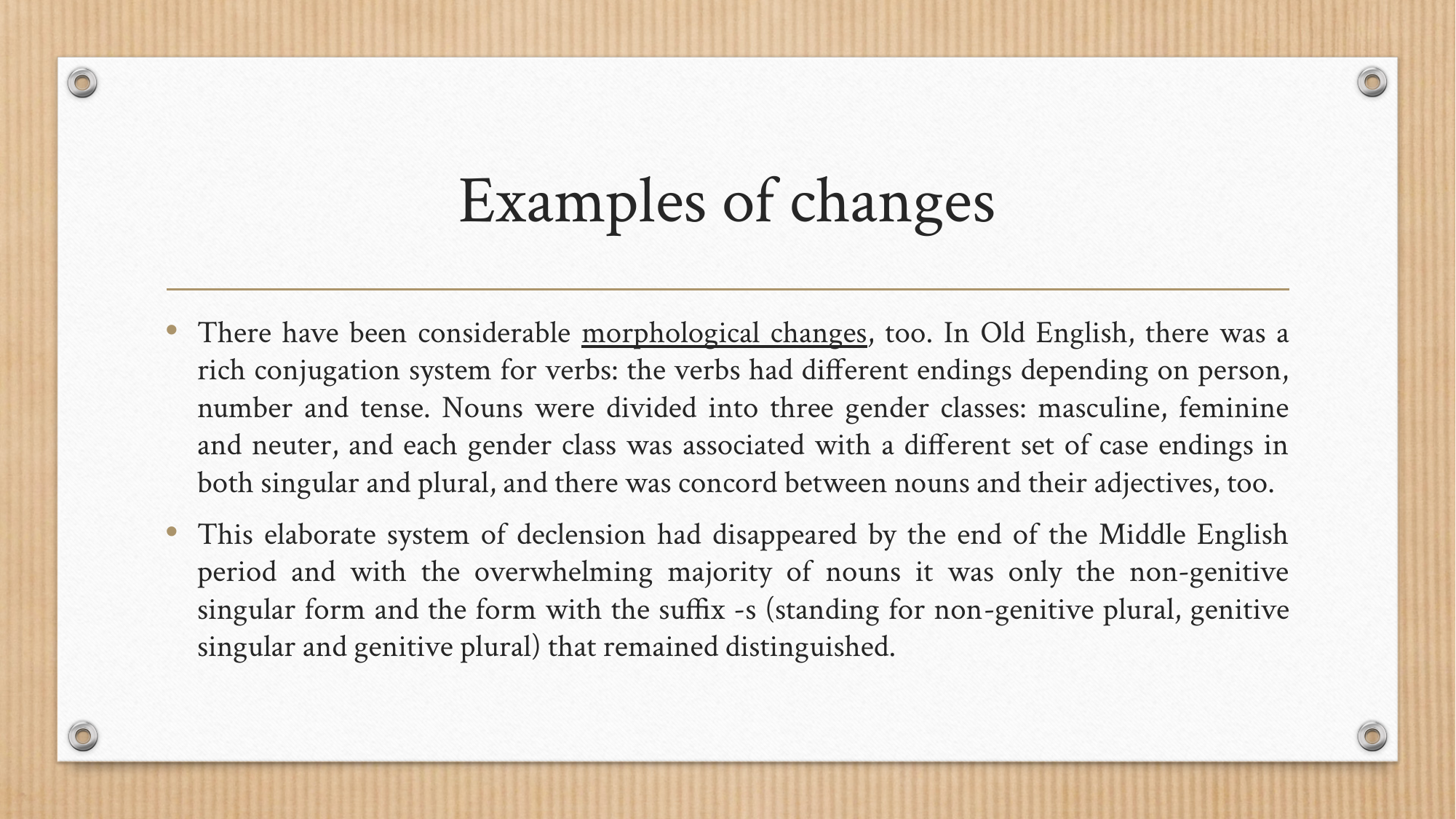

# Examples of changes
There have been considerable morphological changes, too. In Old English, there was a rich conjugation system for verbs: the verbs had different endings depending on person, number and tense. Nouns were divided into three gender classes: masculine, feminine and neuter, and each gender class was associated with a different set of case endings in both singular and plural, and there was concord between nouns and their adjectives, too.
This elaborate system of declension had disappeared by the end of the Middle English period and with the overwhelming majority of nouns it was only the non-genitive singular form and the form with the suffix -s (standing for non-genitive plural, genitive singular and genitive plural) that remained distinguished.